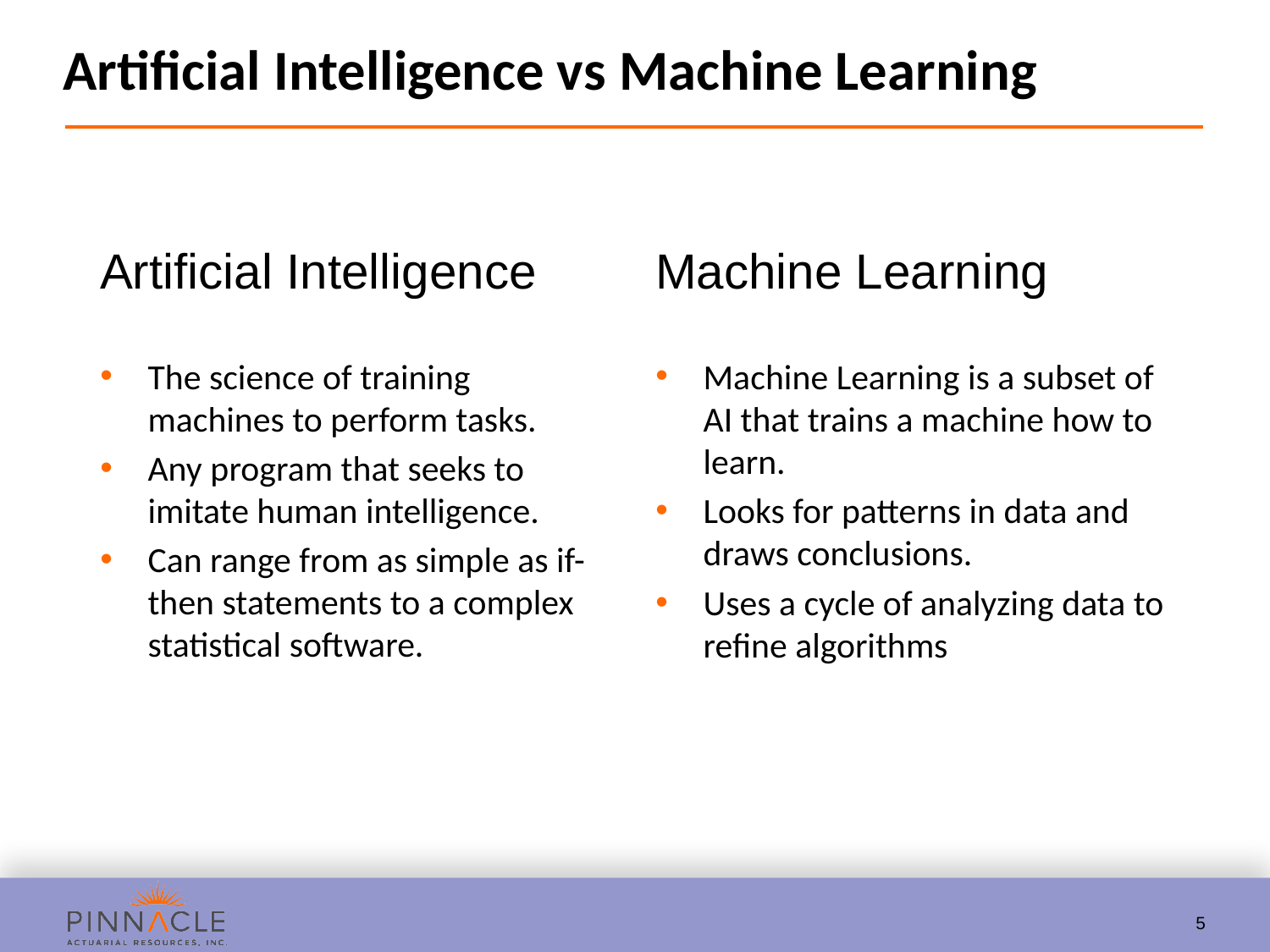

# Artificial Intelligence vs Machine Learning
Artificial Intelligence
Machine Learning
The science of training machines to perform tasks.
Any program that seeks to imitate human intelligence.
Can range from as simple as if-then statements to a complex statistical software.
Machine Learning is a subset of AI that trains a machine how to learn.
Looks for patterns in data and draws conclusions.
Uses a cycle of analyzing data to refine algorithms